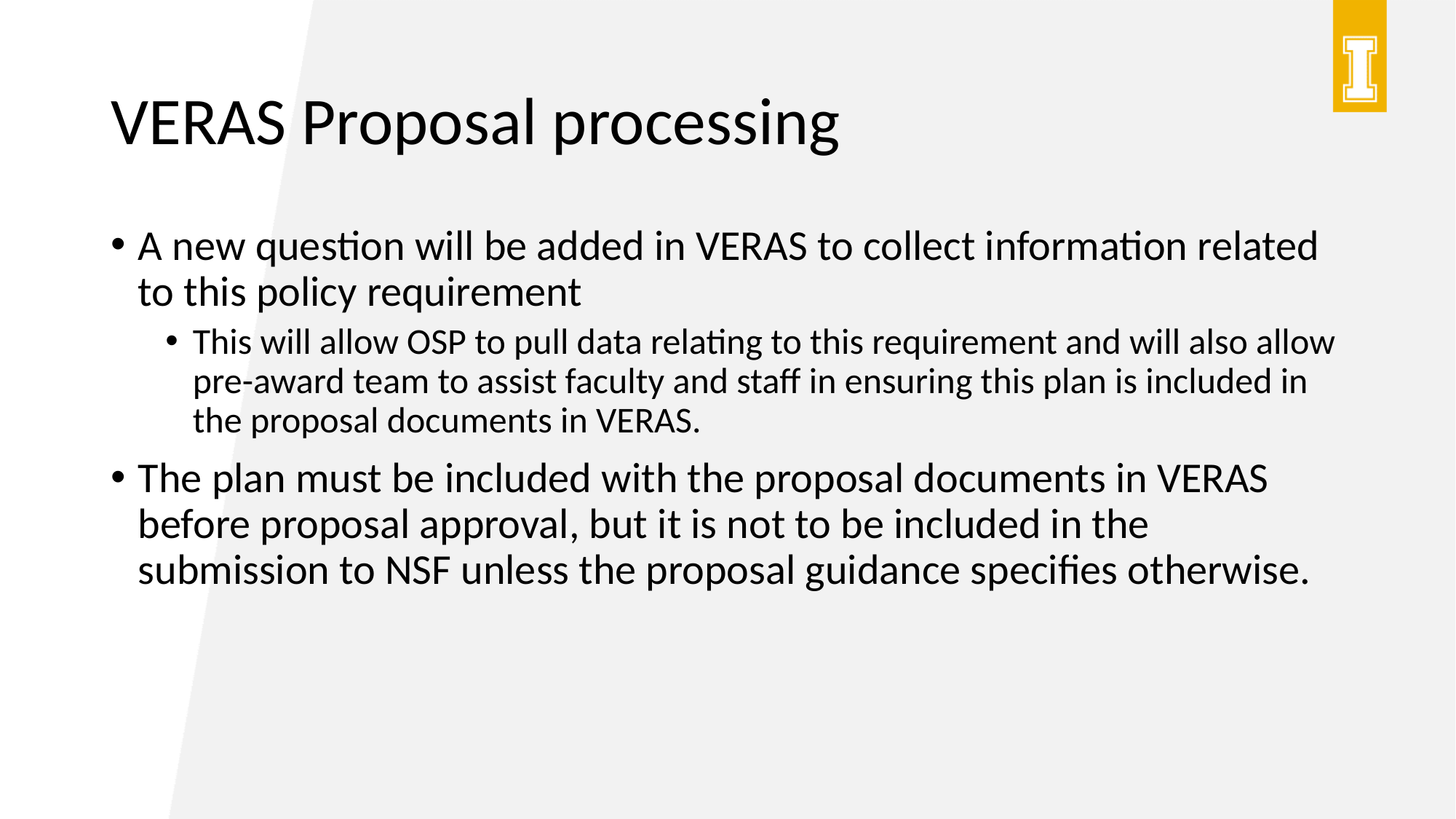

# VERAS Proposal processing
A new question will be added in VERAS to collect information related to this policy requirement
This will allow OSP to pull data relating to this requirement and will also allow pre-award team to assist faculty and staff in ensuring this plan is included in the proposal documents in VERAS.
The plan must be included with the proposal documents in VERAS before proposal approval, but it is not to be included in the submission to NSF unless the proposal guidance specifies otherwise.